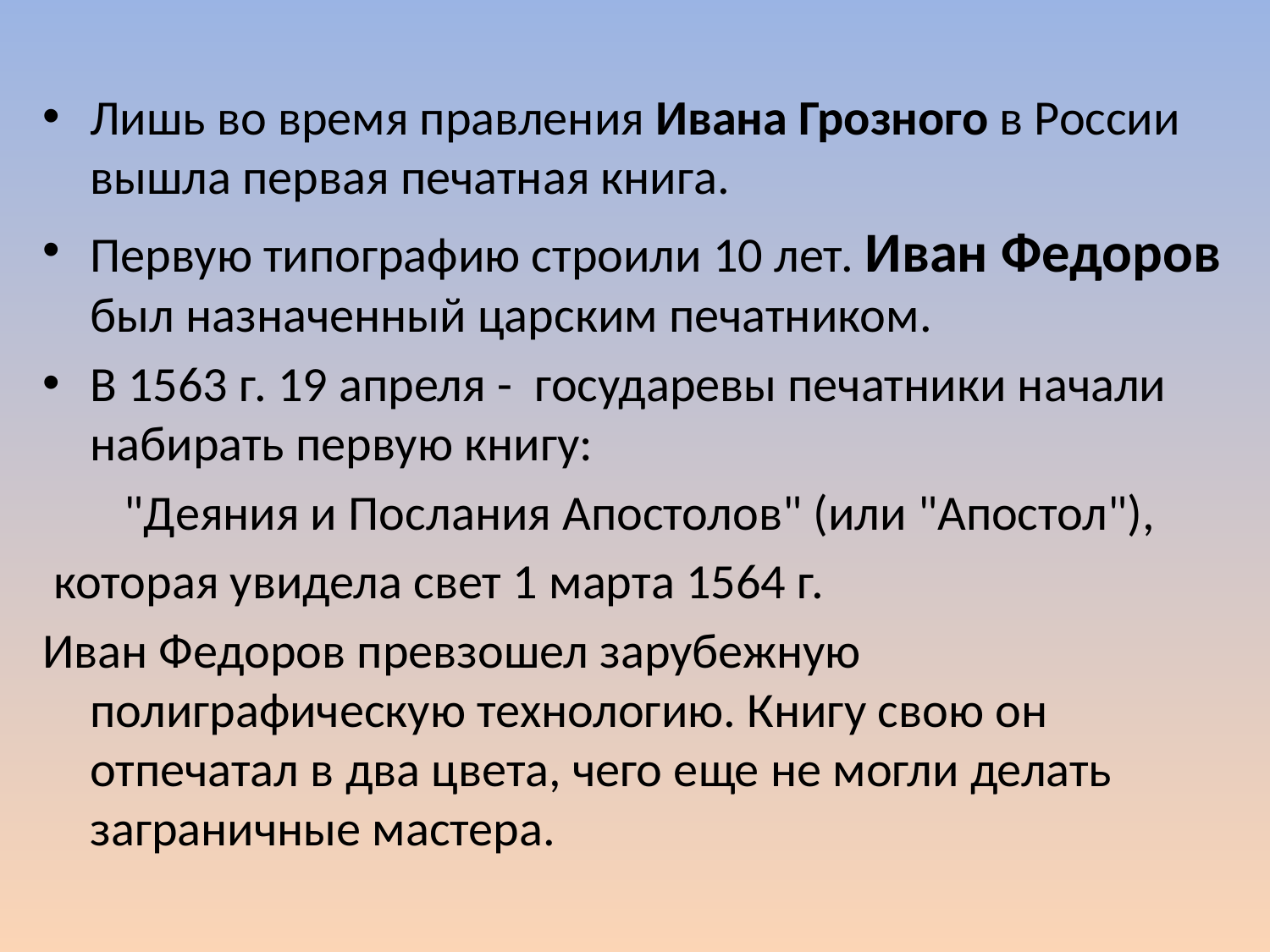

Лишь во время правления Ивана Грозного в России вышла первая печатная книга.
Первую типографию строили 10 лет. Иван Федоров был назначенный царским печатником.
В 1563 г. 19 апреля -  государевы печатники начали набирать первую книгу:
"Деяния и Послания Апостолов" (или "Апостол"),
 которая увидела свет 1 марта 1564 г.
Иван Федоров превзошел зарубежную полиграфическую технологию. Книгу свою он отпечатал в два цвета, чего еще не могли делать заграничные мастера.